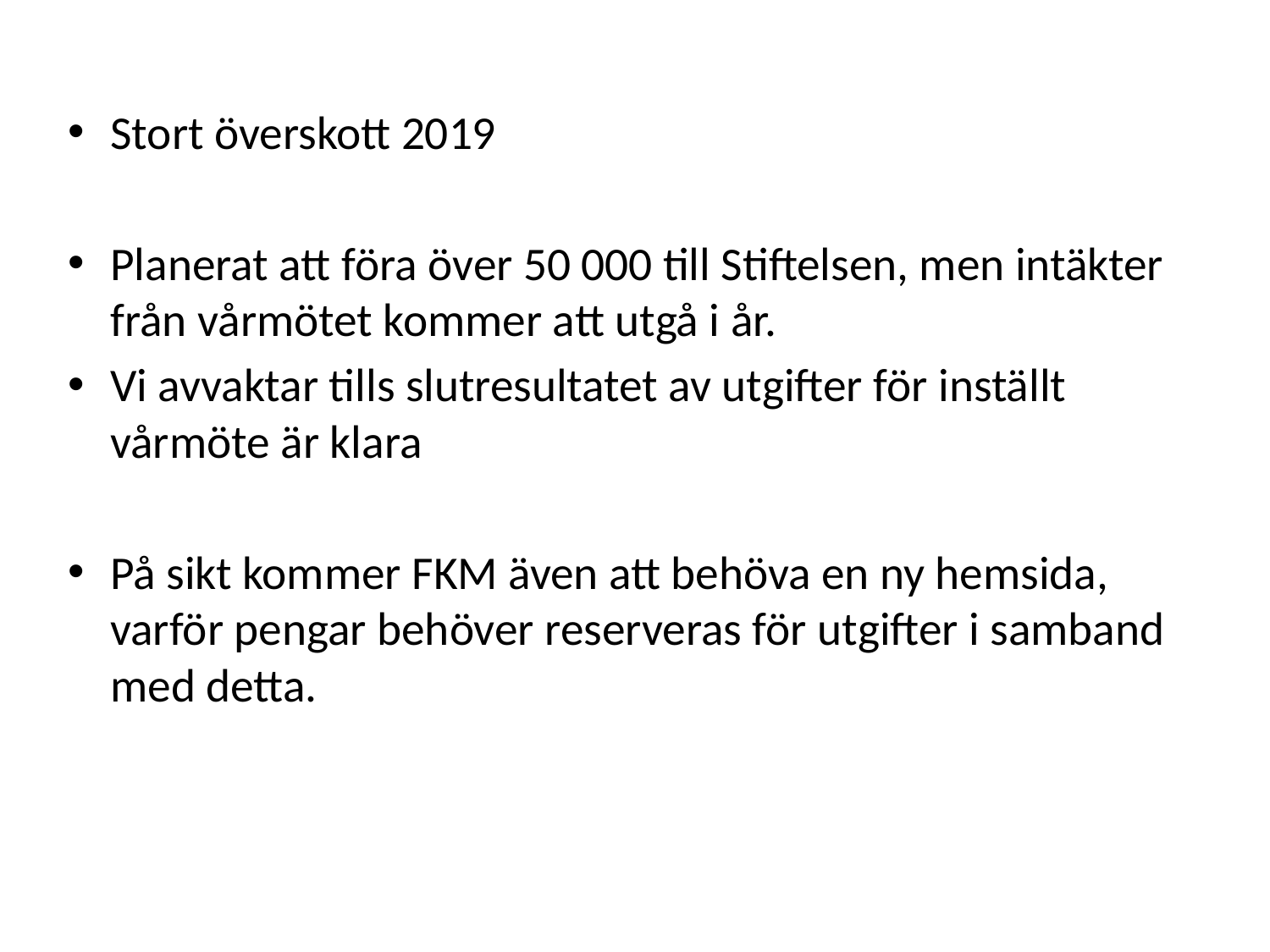

Stort överskott 2019

Planerat att föra över 50 000 till Stiftelsen, men intäkter från vårmötet kommer att utgå i år.
Vi avvaktar tills slutresultatet av utgifter för inställt vårmöte är klara

På sikt kommer FKM även att behöva en ny hemsida, varför pengar behöver reserveras för utgifter i samband med detta.